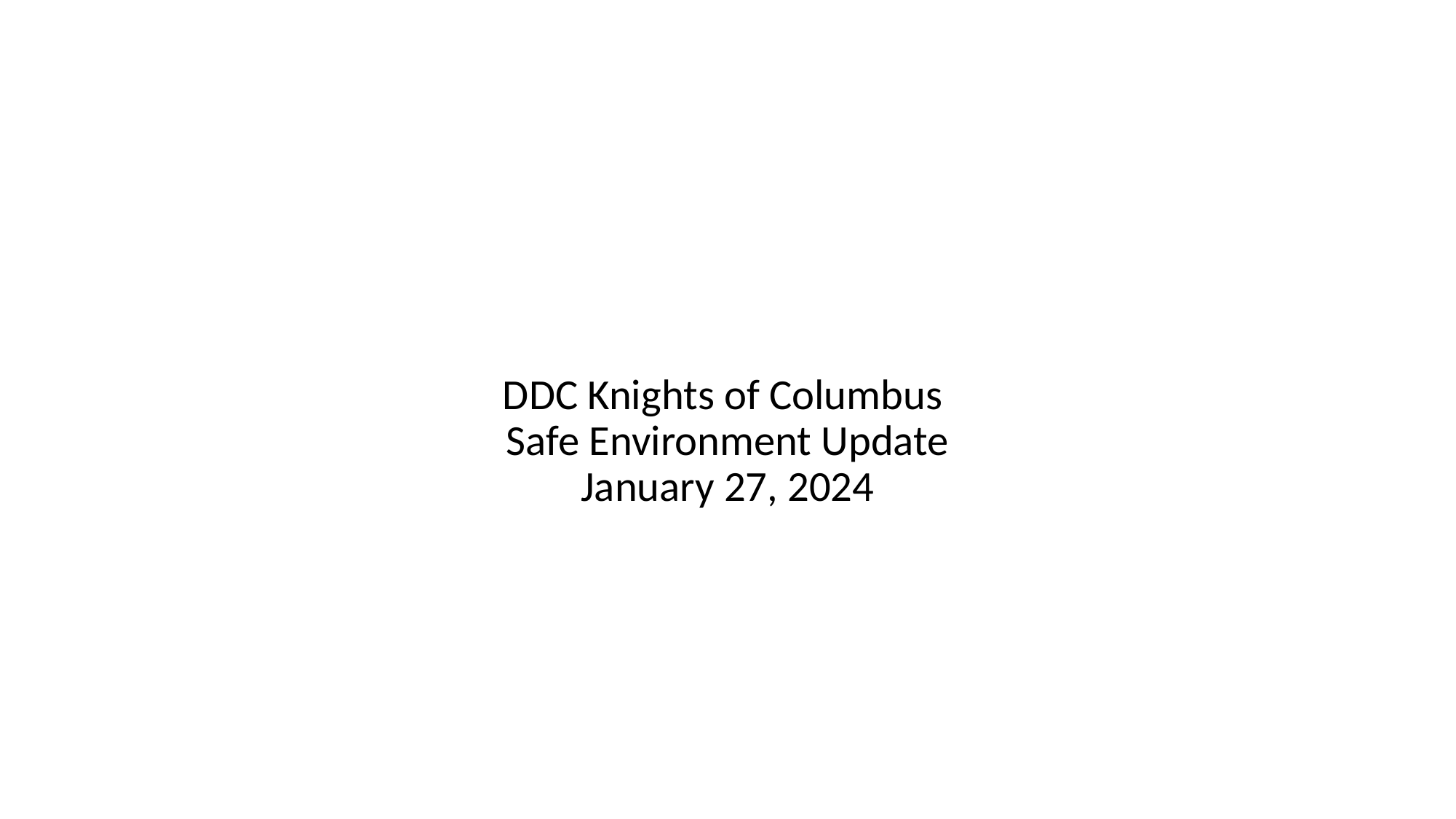

# DDC Knights of Columbus Safe Environment Update January 27, 2024